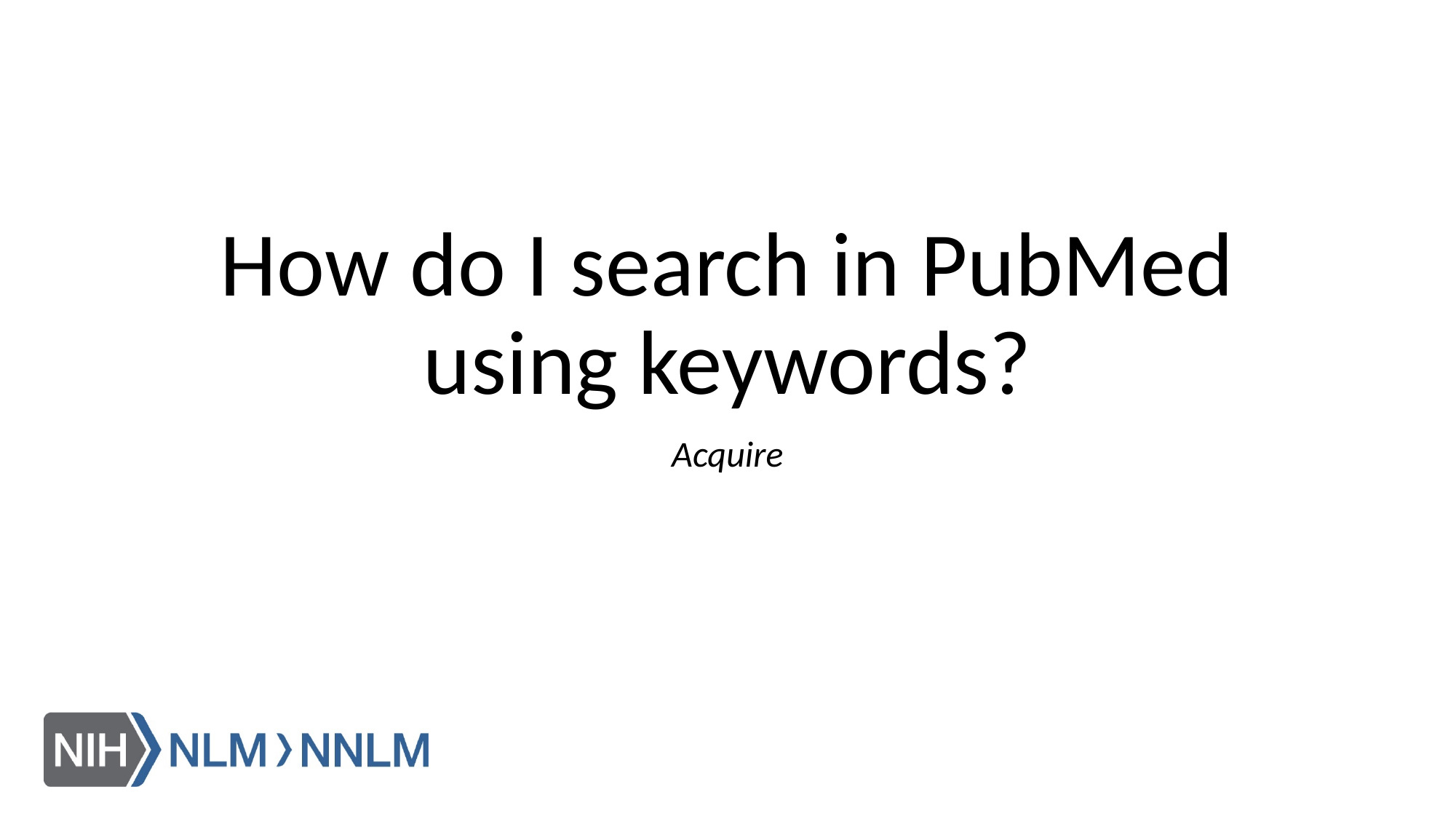

# How do I search in PubMed using keywords?
Acquire